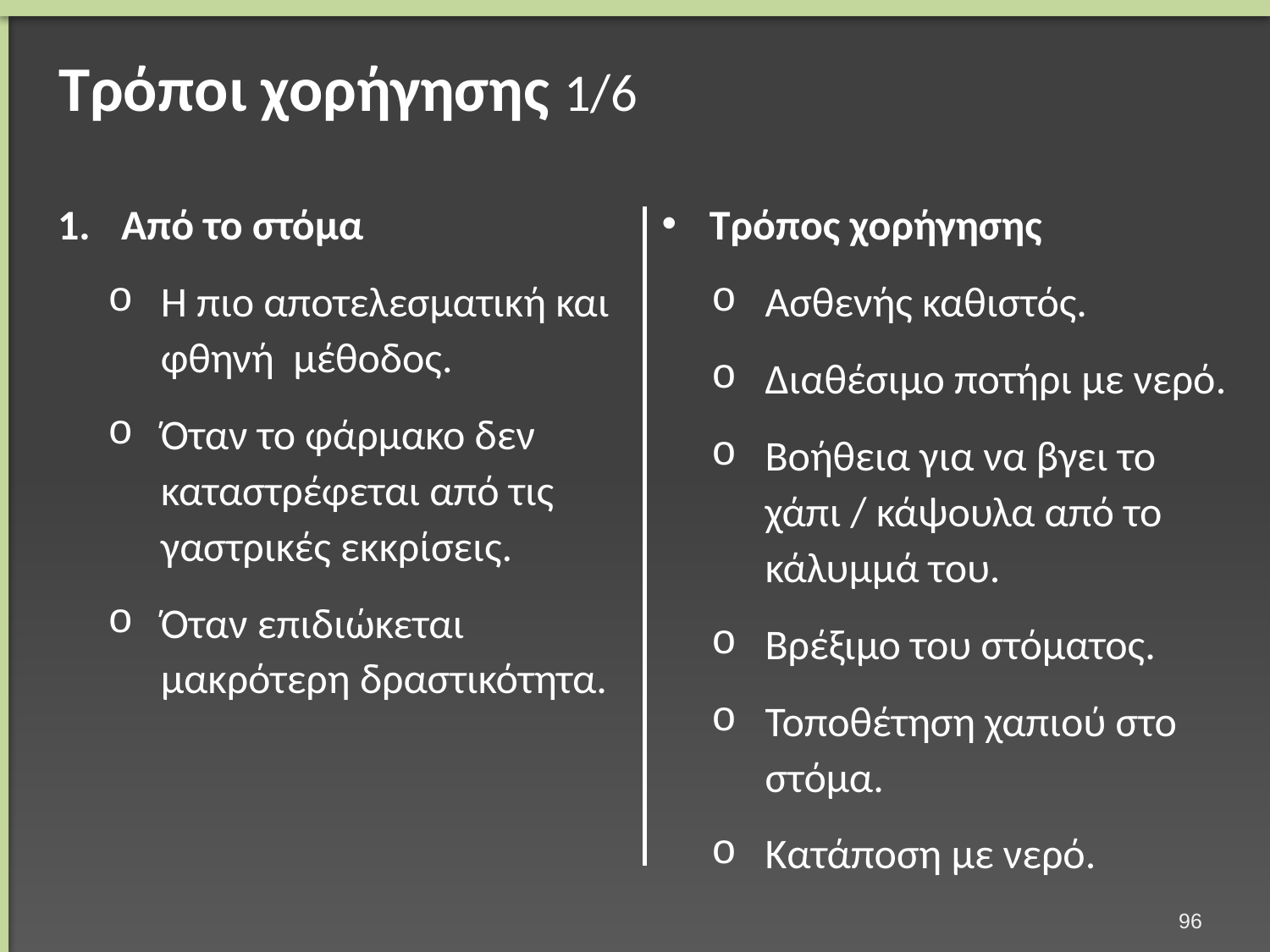

# Τρόποι χορήγησης 1/6
Από το στόμα
Η πιο αποτελεσματική και φθηνή  μέθοδος.
Όταν το φάρμακο δεν καταστρέφεται από τις γαστρικές εκκρίσεις.
Όταν επιδιώκεται μακρότερη δραστικότητα.
Τρόπος χορήγησης
Ασθενής καθιστός.
Διαθέσιμο ποτήρι με νερό.
Βοήθεια για να βγει το χάπι / κάψουλα από το κάλυμμά του.
Βρέξιμο του στόματος.
Τοποθέτηση χαπιού στο στόμα.
Κατάποση με νερό.
96